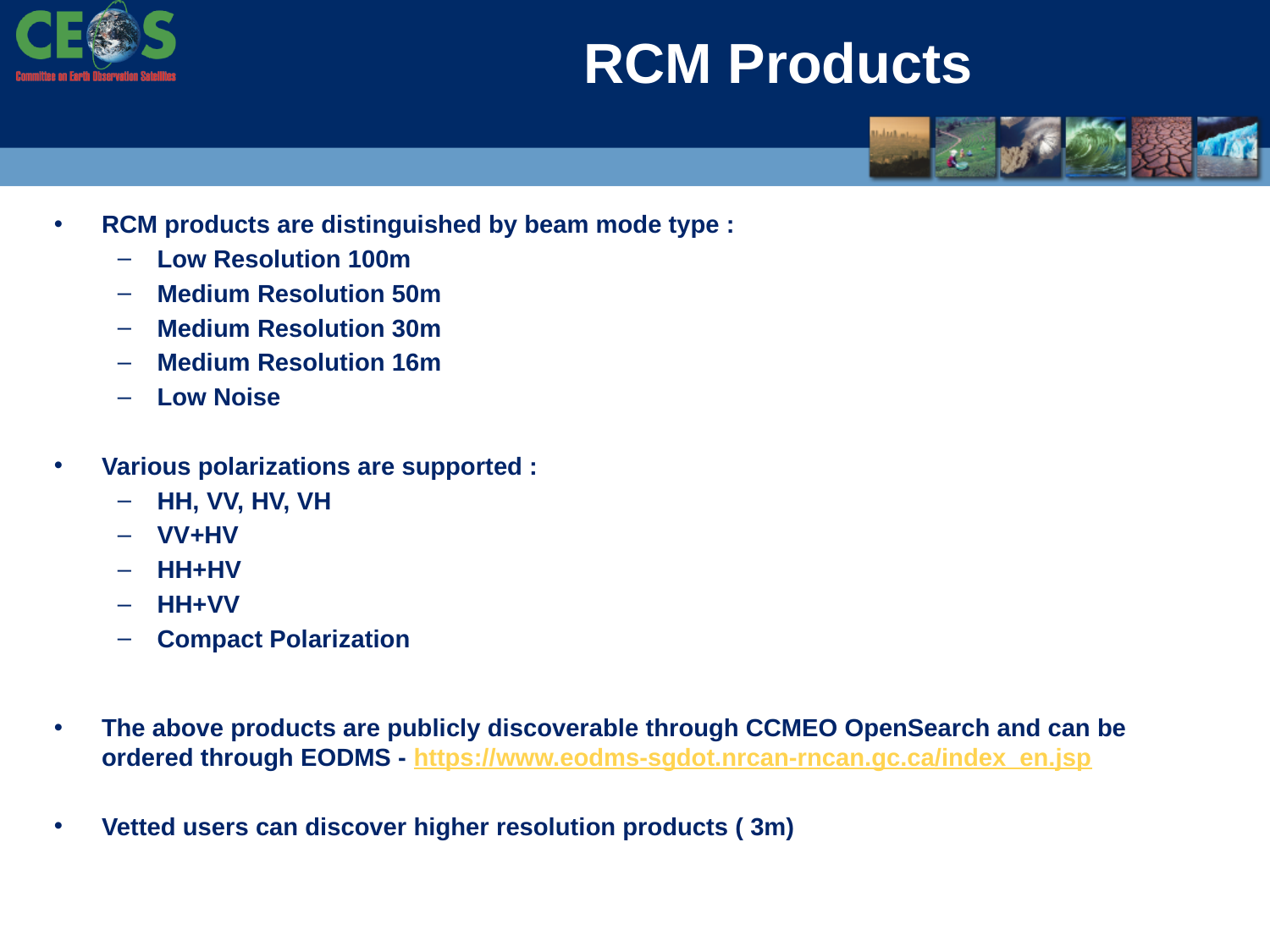

# RCM Products
RCM products are distinguished by beam mode type :
Low Resolution 100m
Medium Resolution 50m
Medium Resolution 30m
Medium Resolution 16m
Low Noise

Various polarizations are supported :
HH, VV, HV, VH
VV+HV
HH+HV
HH+VV
Compact Polarization

The above products are publicly discoverable through CCMEO OpenSearch and can be ordered through EODMS - https://www.eodms-sgdot.nrcan-rncan.gc.ca/index_en.jsp

Vetted users can discover higher resolution products ( 3m)